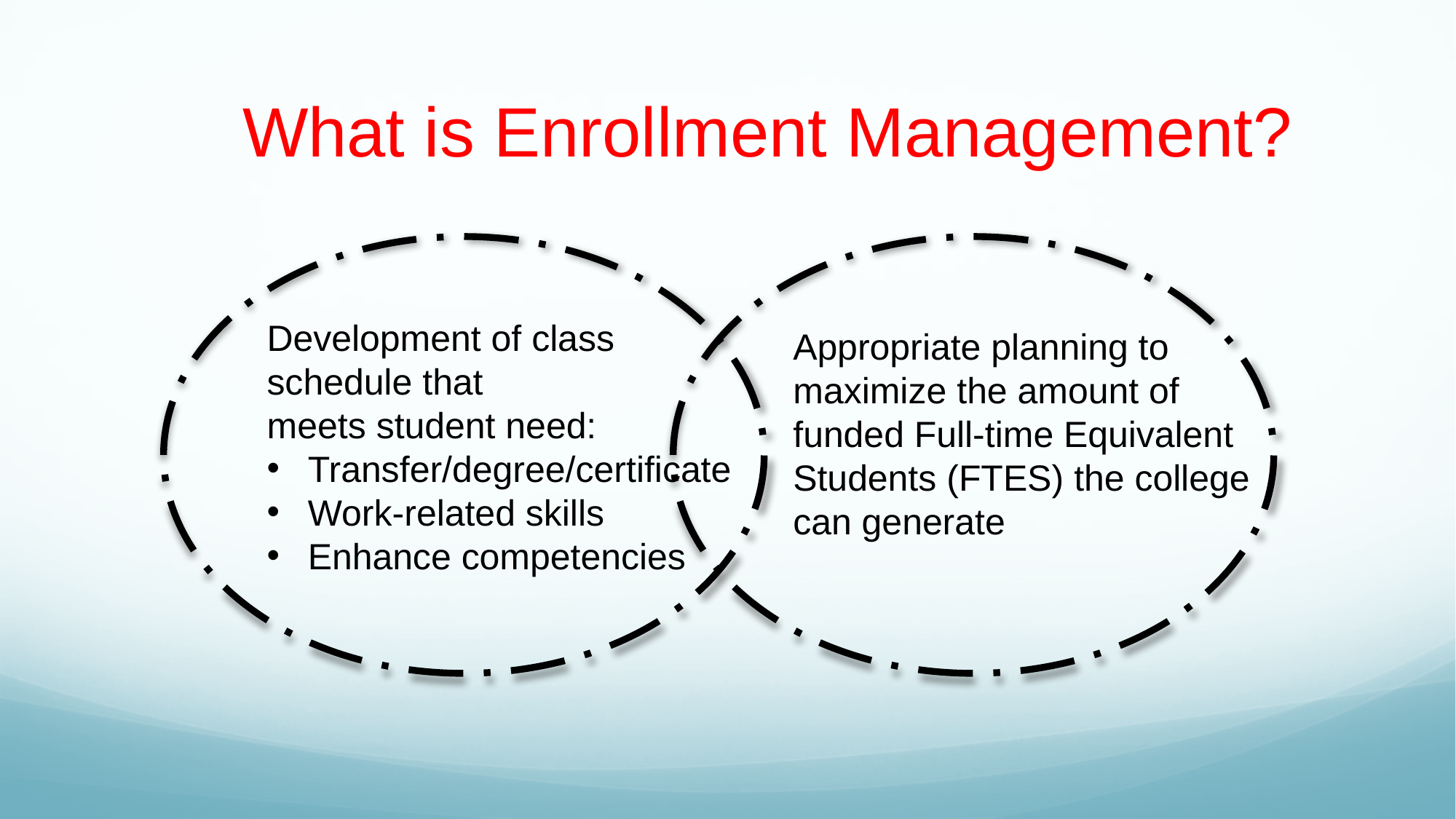

# What is Enrollment Management?

Development of class
schedule that
meets student need:
Transfer/degree/certificate
Work-related skills
Enhance competencies

Appropriate planning to maximize the amount of funded Full-time Equivalent Students (FTES) the college can generate